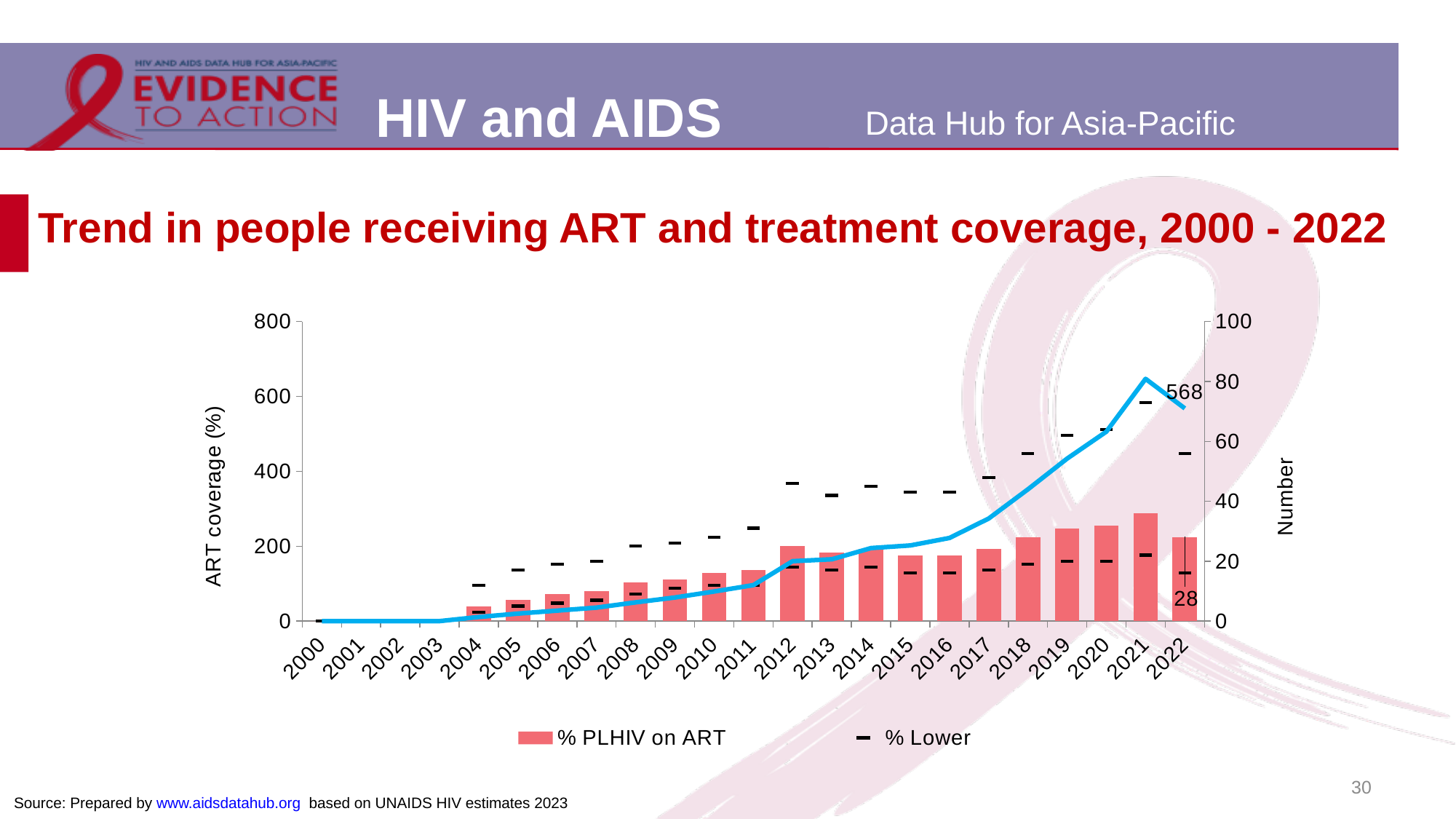

# Trend in people receiving ART and treatment coverage, 2000 - 2022

### Chart

| Category | % PLHIV on ART |  Number of people on ART  | % Lower | %Upper |
|---|---|---|---|---|
| 2000 | 0.0 | 0.0 | 0.0 | 0.0 |
| 2001 | 0.0 | 0.0 | 0.0 | 0.0 |
| 2002 | 0.0 | 0.0 | 0.0 | 0.0 |
| 2003 | 0.0 | 0.0 | 0.0 | 0.0 |
| 2004 | 5.0 | 11.0 | 3.0 | 12.0 |
| 2005 | 7.0 | 20.0 | 5.0 | 17.0 |
| 2006 | 9.0 | 28.0 | 6.0 | 19.0 |
| 2007 | 10.0 | 36.0 | 7.0 | 20.0 |
| 2008 | 13.0 | 50.0 | 9.0 | 25.0 |
| 2009 | 14.0 | 63.0 | 11.0 | 26.0 |
| 2010 | 16.0 | 79.0 | 12.0 | 28.0 |
| 2011 | 17.0 | 96.0 | 12.0 | 31.0 |
| 2012 | 25.0 | 160.0 | 18.0 | 46.0 |
| 2013 | 23.0 | 165.0 | 17.0 | 42.0 |
| 2014 | 24.0 | 195.0 | 18.0 | 45.0 |
| 2015 | 22.0 | 202.0 | 16.0 | 43.0 |
| 2016 | 22.0 | 222.0 | 16.0 | 43.0 |
| 2017 | 24.0 | 274.0 | 17.0 | 48.0 |
| 2018 | 28.0 | 352.0 | 19.0 | 56.0 |
| 2019 | 31.0 | 434.0 | 20.0 | 62.0 |
| 2020 | 32.0 | 506.0 | 20.0 | 64.0 |
| 2021 | 36.0 | 647.0 | 22.0 | 73.0 |
| 2022 | 28.0 | 568.0 | 16.0 | 56.0 |
30
Source: Prepared by www.aidsdatahub.org  based on UNAIDS HIV estimates 2023